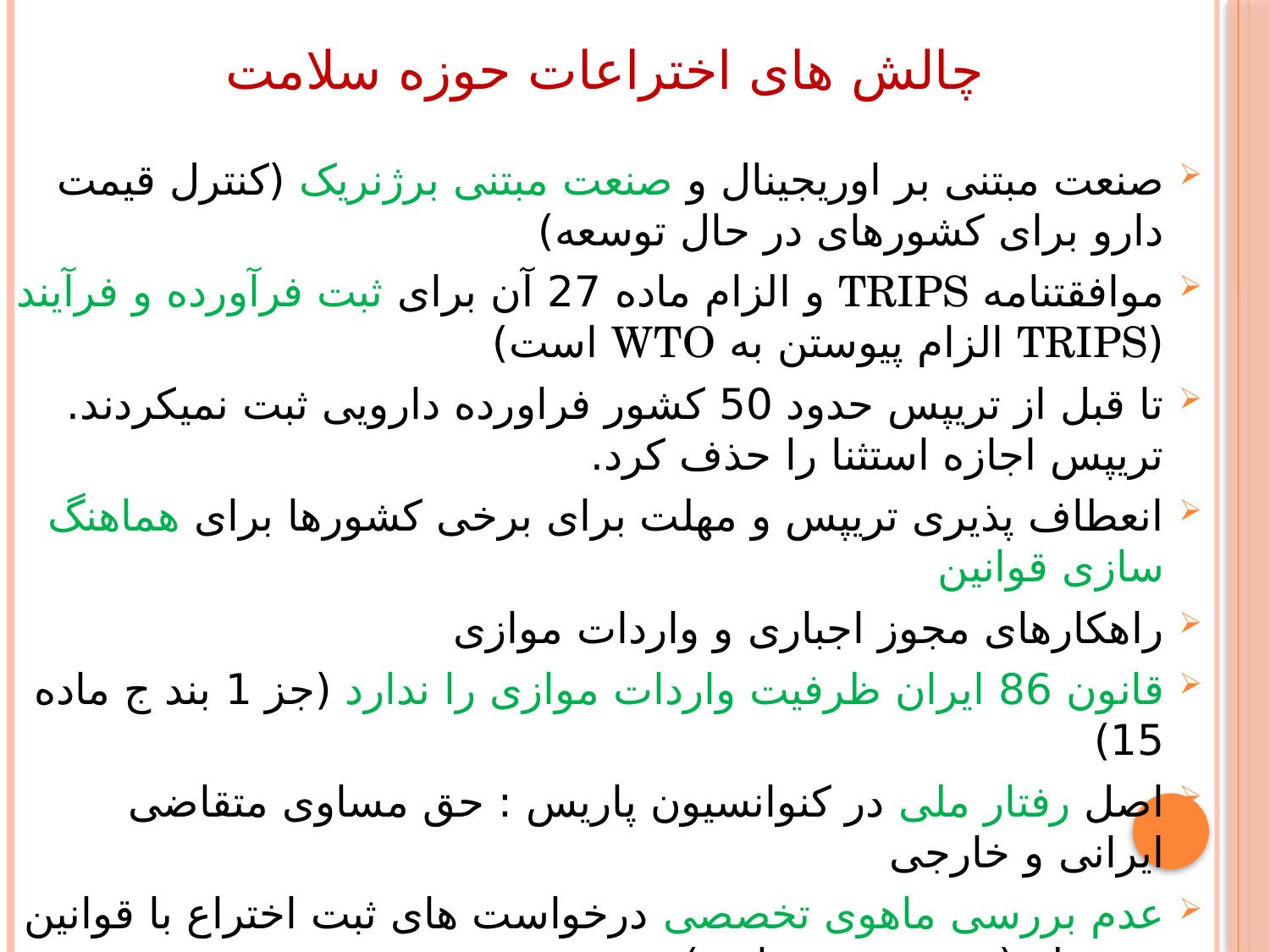

# چالش های اختراعات حوزه سلامت
صنعت مبتنی بر اوریجینال و صنعت مبتنی برژنریک (کنترل قیمت دارو برای کشورهای در حال توسعه)
موافقتنامه TRIPS و الزام ماده 27 آن برای ثبت فرآورده و فرآیند (TRIPS الزام پیوستن به WTO است)
تا قبل از تریپس حدود 50 کشور فراورده دارویی ثبت نمیکردند. تریپس اجازه استثنا را حذف کرد.
انعطاف پذیری تریپس و مهلت برای برخی کشورها برای هماهنگ سازی قوانین
راهکارهای مجوز اجباری و واردات موازی
قانون 86 ایران ظرفیت واردات موازی را ندارد (جز 1 بند ج ماده 15)
اصل رفتار ملی در کنوانسیون پاریس : حق مساوی متقاضی ایرانی و خارجی
عدم بررسی ماهوی تخصصی درخواست های ثبت اختراع با قوانین مربوطه (عدم وجود قوانین)
ثبت اختراعات خارجی در مواردی که شرایط ثبت را احراز نمی کنند (فرم های جدید داروئی، پیش داروها، ایزومرهای ساختاری و ...)